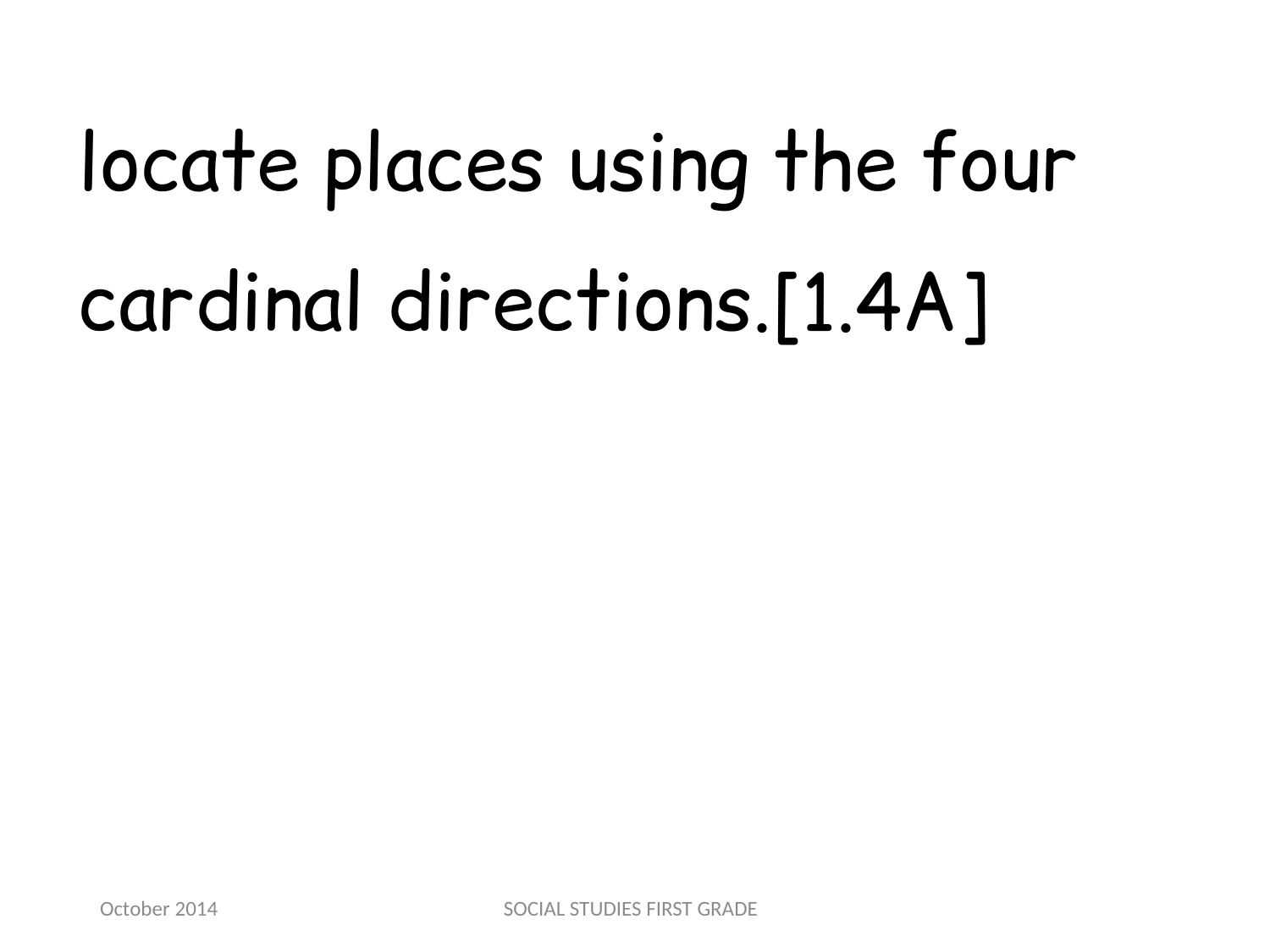

locate places using the four cardinal directions.[1.4A]
October 2014
SOCIAL STUDIES FIRST GRADE